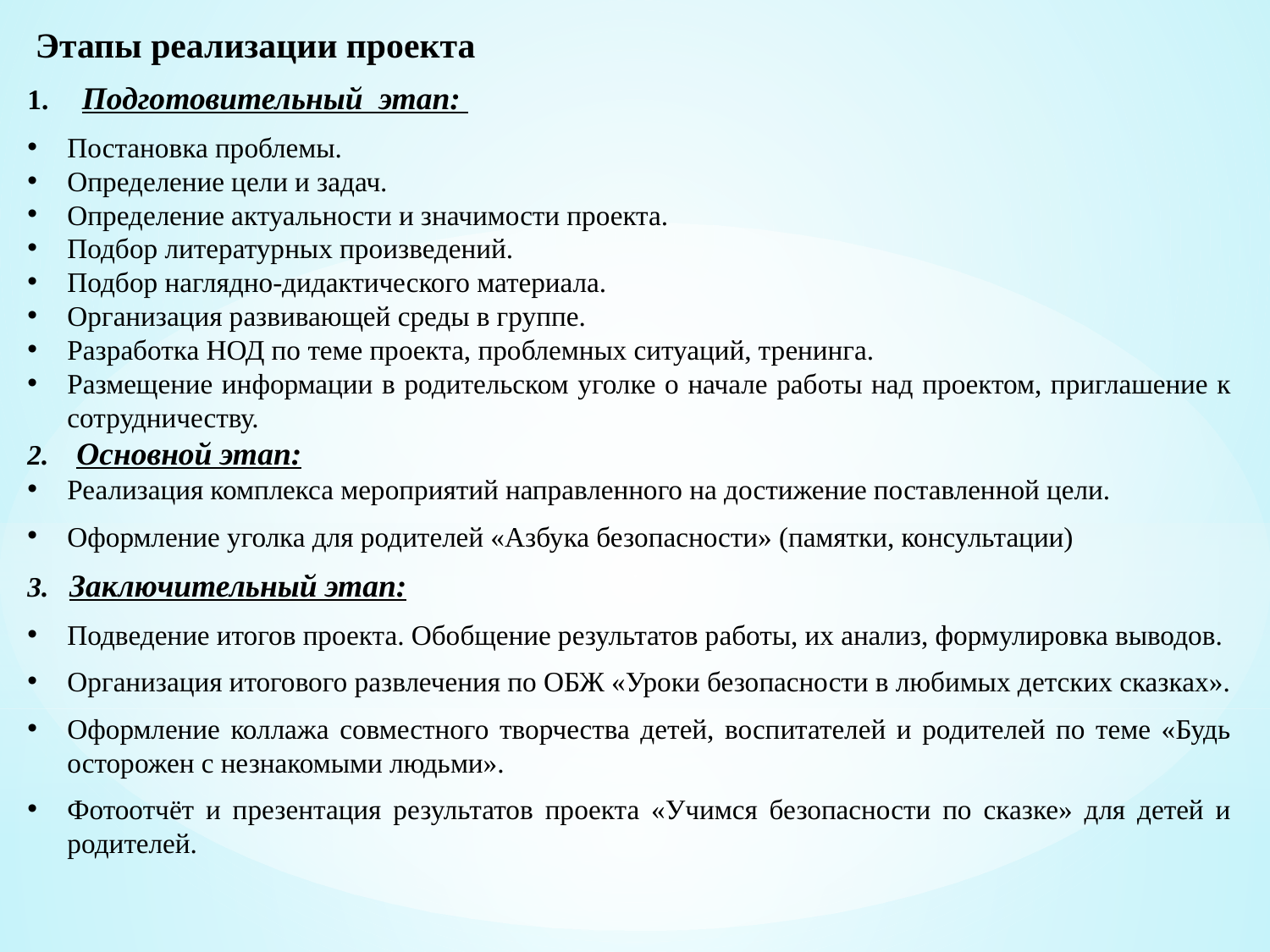

Этапы реализации проекта
 Подготовительный  этап:
Постановка проблемы.
Определение цели и задач.
Определение актуальности и значимости проекта.
Подбор литературных произведений.
Подбор наглядно-дидактического материала.
Организация развивающей среды в группе.
Разработка НОД по теме проекта, проблемных ситуаций, тренинга.
Размещение информации в родительском уголке о начале работы над проектом, приглашение к сотрудничеству.
2.    Основной этап:
Реализация комплекса мероприятий направленного на достижение поставленной цели.
Оформление уголка для родителей «Азбука безопасности» (памятки, консультации)
3.   Заключительный этап:
Подведение итогов проекта. Обобщение результатов работы, их анализ, формулировка выводов.
Организация итогового развлечения по ОБЖ «Уроки безопасности в любимых детских сказках».
Оформление коллажа совместного творчества детей, воспитателей и родителей по теме «Будь осторожен с незнакомыми людьми».
Фотоотчёт и презентация результатов проекта «Учимся безопасности по сказке» для детей и родителей.